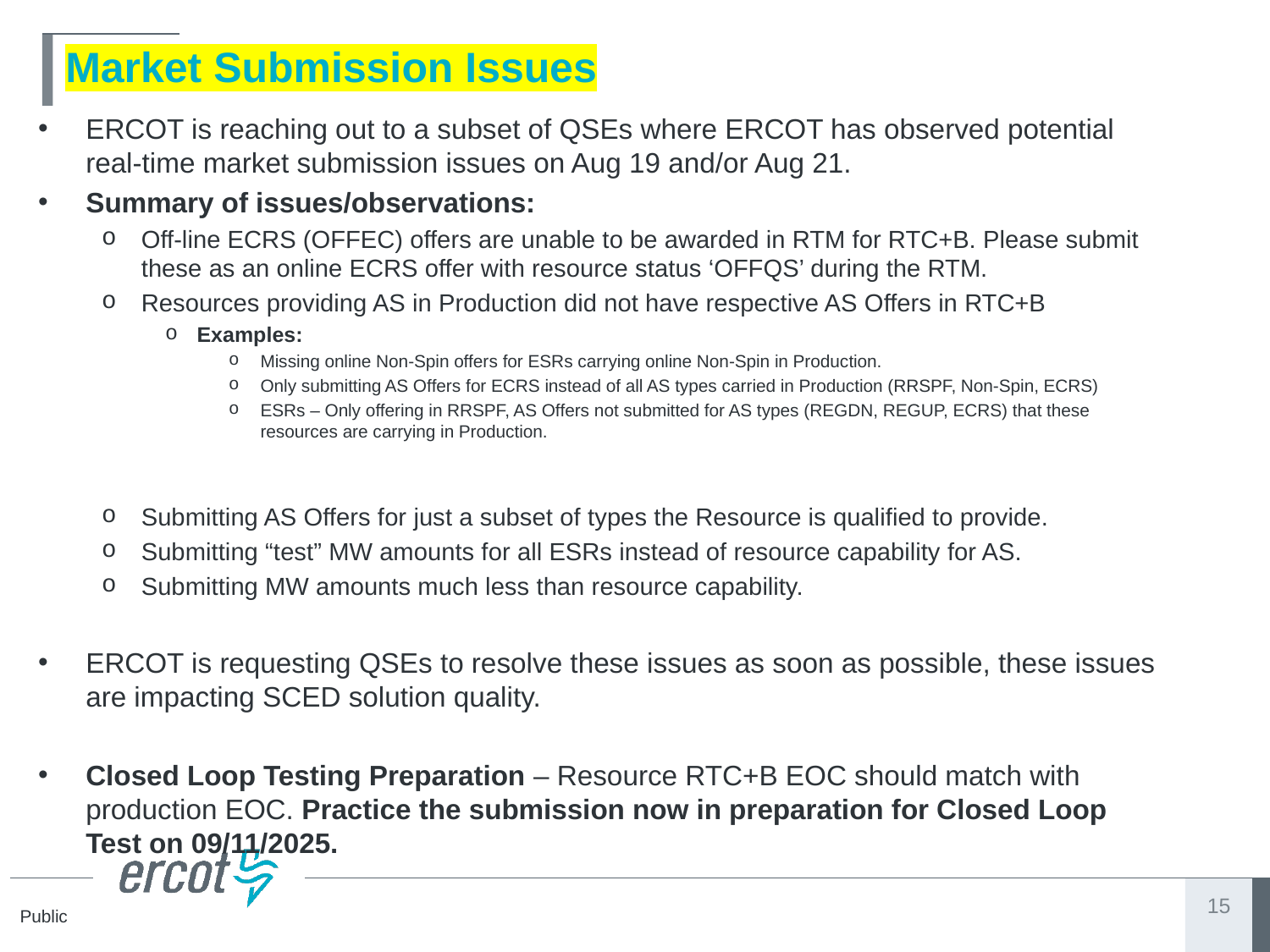

# Market Submission Issues
ERCOT is reaching out to a subset of QSEs where ERCOT has observed potential real-time market submission issues on Aug 19 and/or Aug 21.
Summary of issues/observations:
Off-line ECRS (OFFEC) offers are unable to be awarded in RTM for RTC+B. Please submit these as an online ECRS offer with resource status ‘OFFQS’ during the RTM.
Resources providing AS in Production did not have respective AS Offers in RTC+B
Examples:
Missing online Non-Spin offers for ESRs carrying online Non-Spin in Production.
Only submitting AS Offers for ECRS instead of all AS types carried in Production (RRSPF, Non-Spin, ECRS)
ESRs – Only offering in RRSPF, AS Offers not submitted for AS types (REGDN, REGUP, ECRS) that these resources are carrying in Production.

Submitting AS Offers for just a subset of types the Resource is qualified to provide.
Submitting “test” MW amounts for all ESRs instead of resource capability for AS.
Submitting MW amounts much less than resource capability.

ERCOT is requesting QSEs to resolve these issues as soon as possible, these issues are impacting SCED solution quality.

Closed Loop Testing Preparation – Resource RTC+B EOC should match with production EOC. Practice the submission now in preparation for Closed Loop Test on 09/11/2025.

15